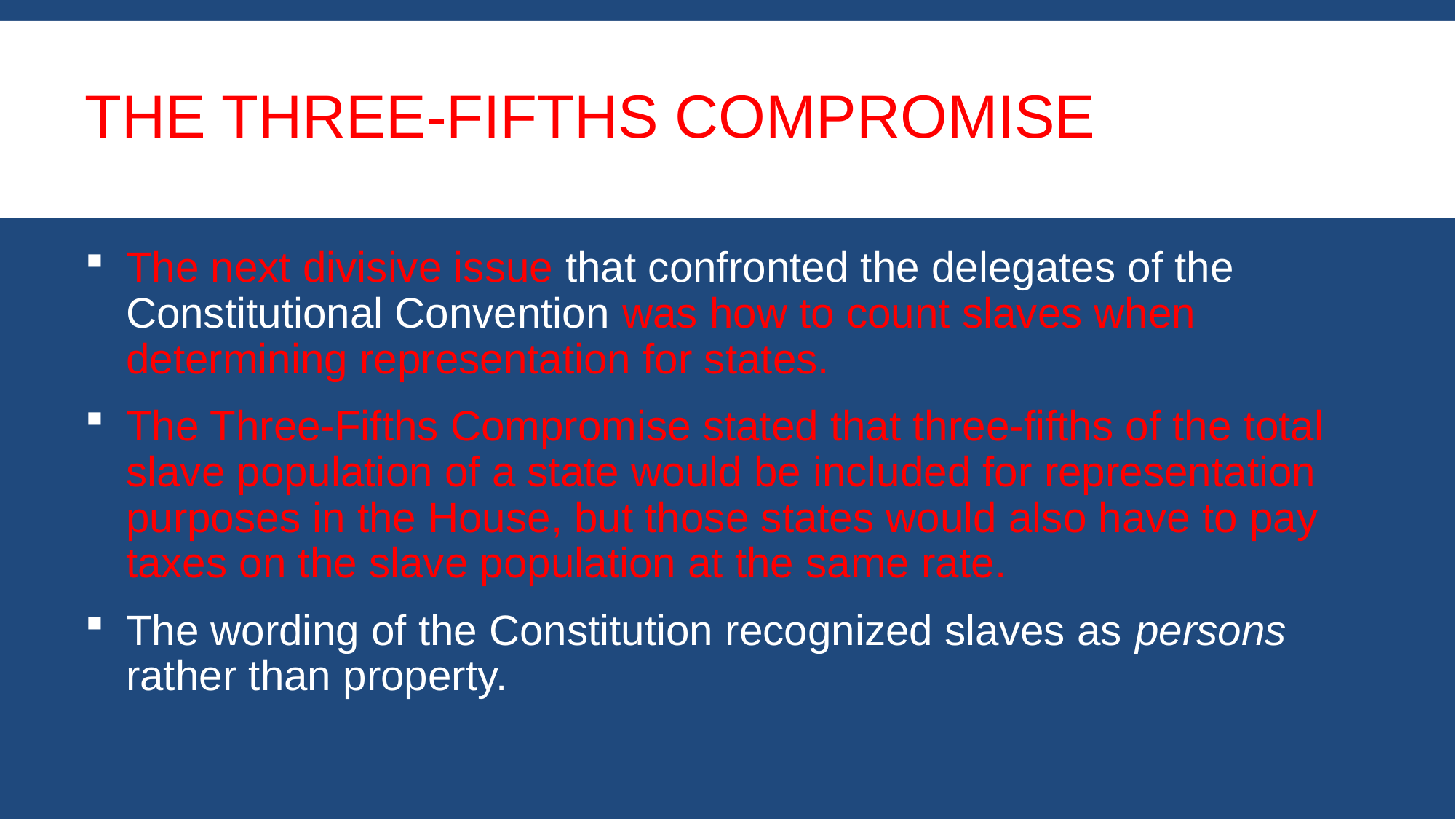

# The Three-Fifths Compromise
The next divisive issue that confronted the delegates of the Constitutional Convention was how to count slaves when determining representation for states.
The Three-Fifths Compromise stated that three-fifths of the total slave population of a state would be included for representation purposes in the House, but those states would also have to pay taxes on the slave population at the same rate.
The wording of the Constitution recognized slaves as persons rather than property.